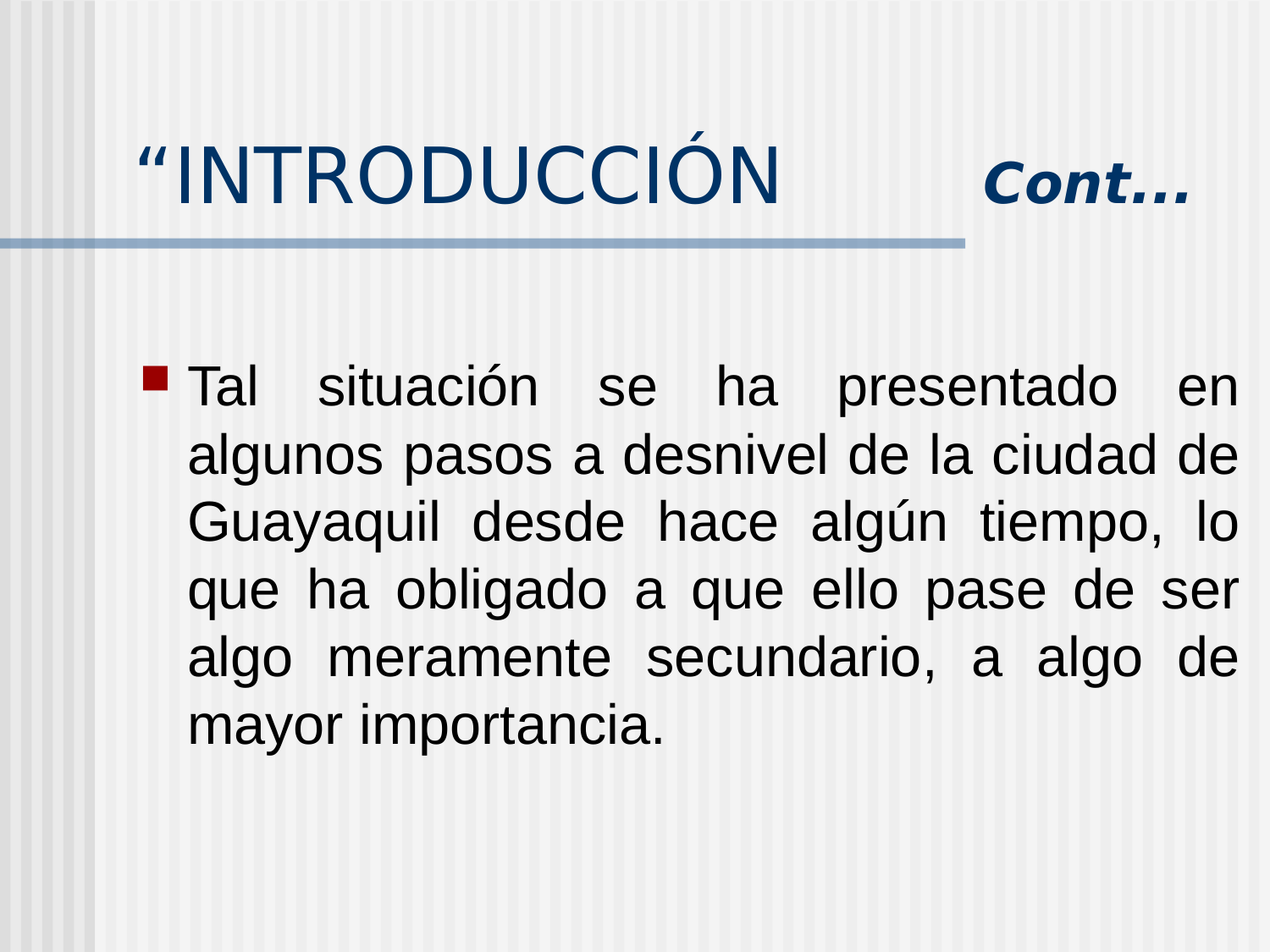

# “INTRODUCCIÓN        Cont...

Tal situación se ha presentado en algunos pasos a desnivel de la ciudad de Guayaquil desde hace algún tiempo, lo que ha obligado a que ello pase de ser algo meramente secundario, a algo de mayor importancia.